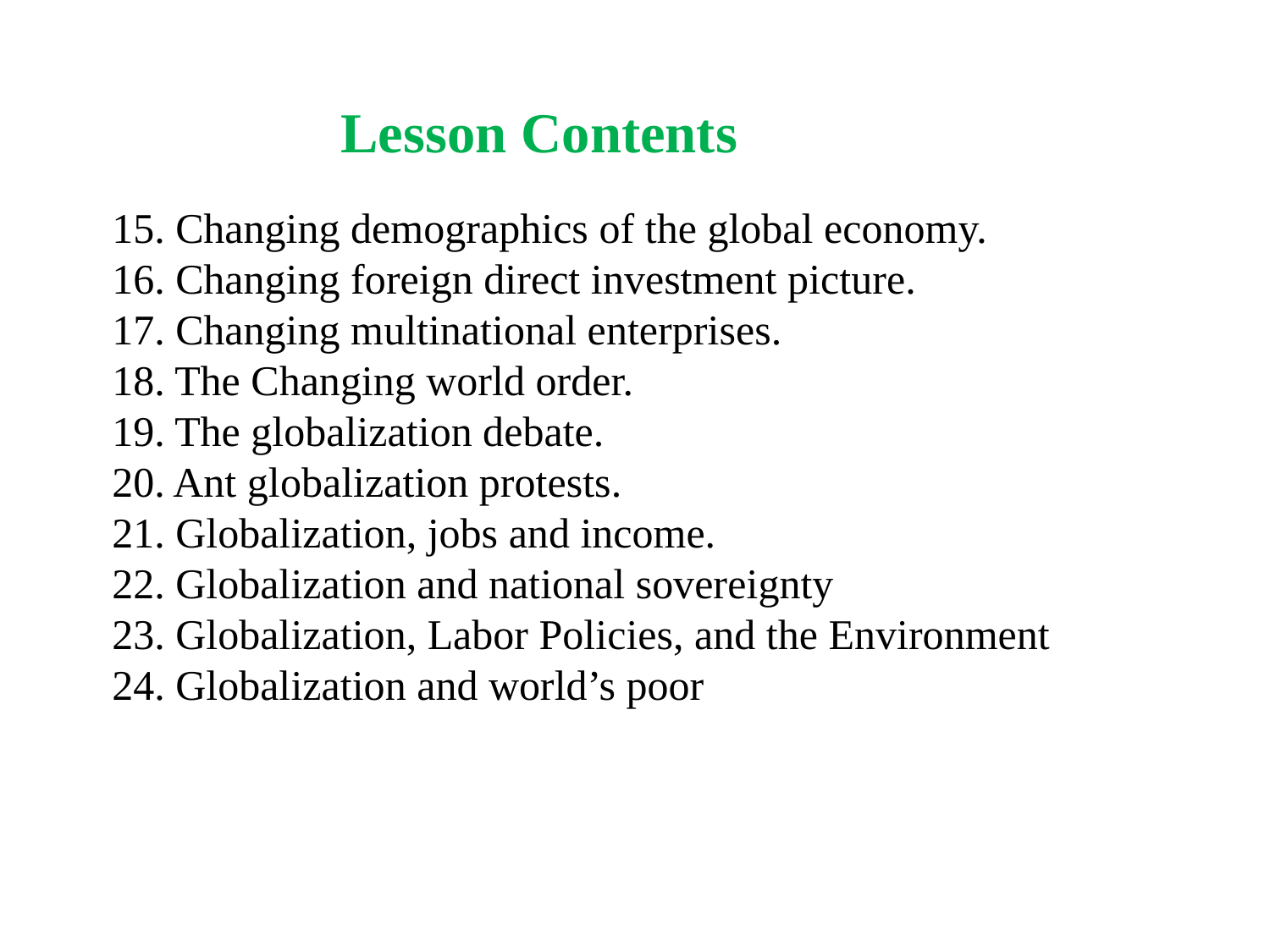

Lesson Contents
15. Changing demographics of the global economy.
16. Changing foreign direct investment picture.
17. Changing multinational enterprises.
18. The Changing world order.
19. The globalization debate.
20. Ant globalization protests.
21. Globalization, jobs and income.
22. Globalization and national sovereignty
23. Globalization, Labor Policies, and the Environment
24. Globalization and world’s poor